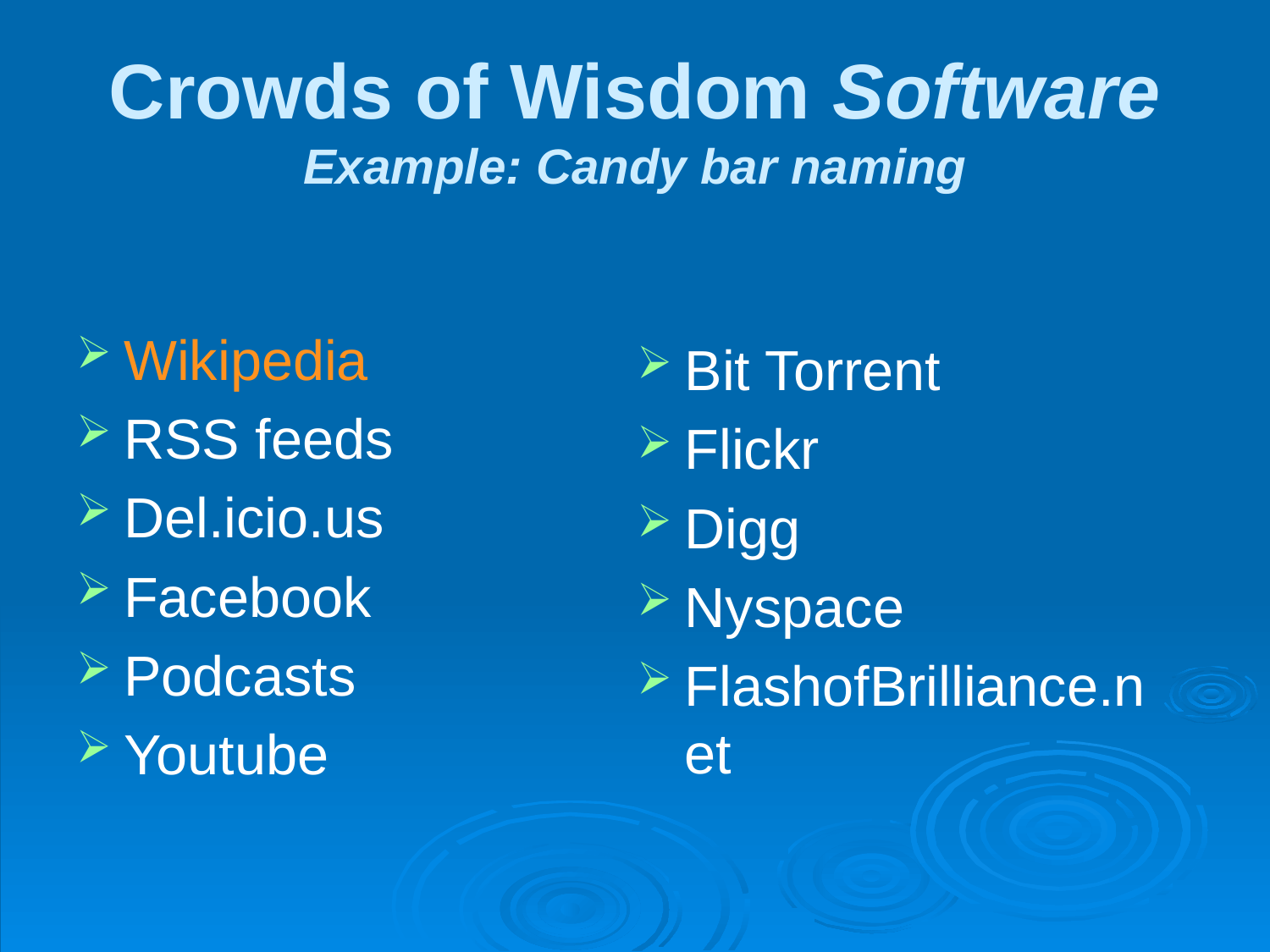

# Crowds of Wisdom Software Example: Candy bar naming
Wikipedia
RSS feeds
Del.icio.us
Facebook
Podcasts
Youtube
Bit Torrent
Flickr
Digg
Nyspace
FlashofBrilliance.net